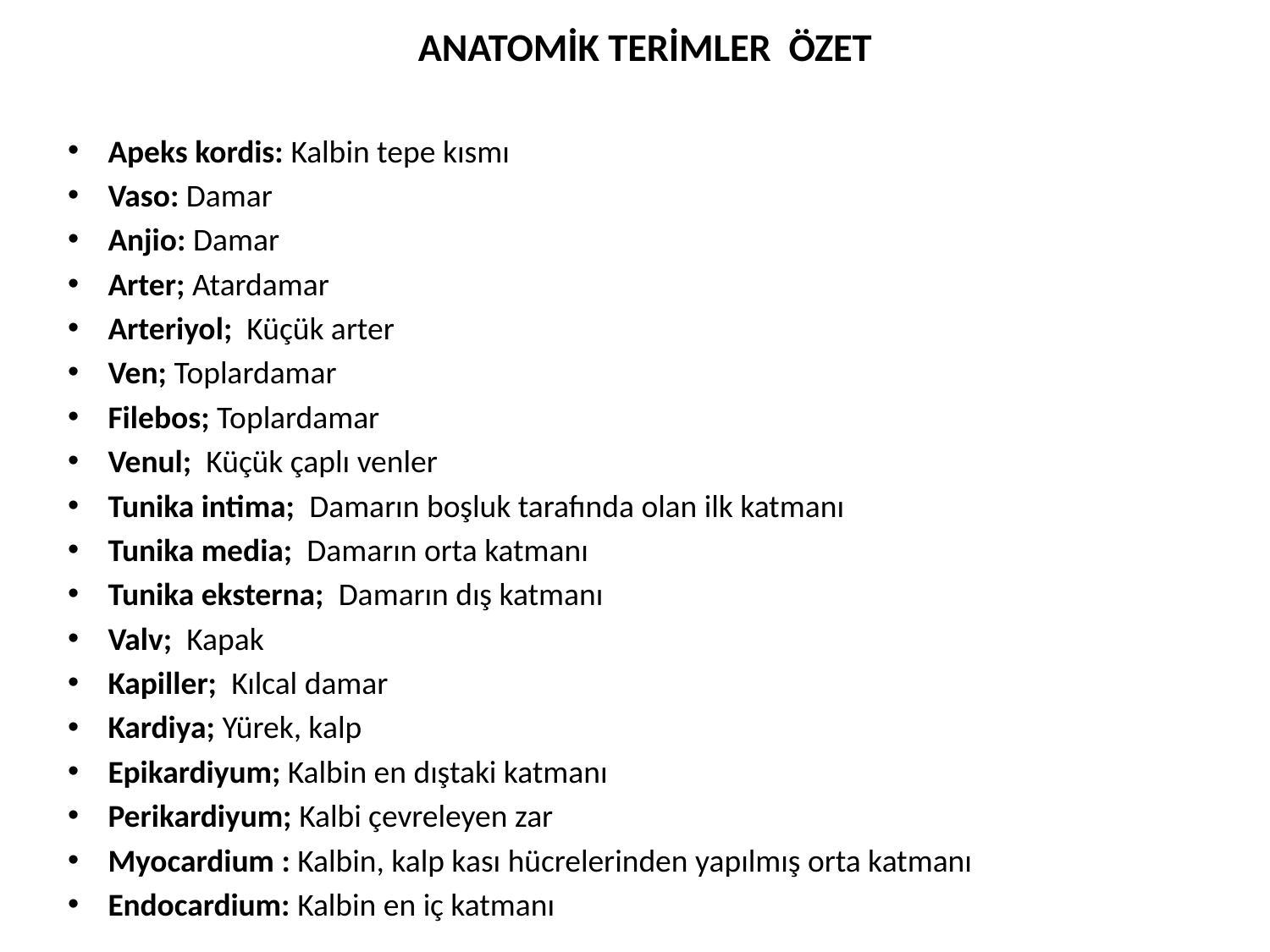

ANATOMİK TERİMLER  ÖZET

Apeks kordis: Kalbin tepe kısmı
Vaso: Damar
Anjio: Damar
Arter; Atardamar
Arteriyol;  Küçük arter
Ven; Toplardamar
Filebos; Toplardamar
Venul;  Küçük çaplı venler
Tunika intima;  Damarın boşluk tarafında olan ilk katmanı
Tunika media;  Damarın orta katmanı
Tunika eksterna;  Damarın dış katmanı
Valv;  Kapak
Kapiller;  Kılcal damar
Kardiya; Yürek, kalp
Epikardiyum; Kalbin en dıştaki katmanı
Perikardiyum; Kalbi çevreleyen zar
Myocardium : Kalbin, kalp kası hücrelerinden yapılmış orta katmanı
Endocardium: Kalbin en iç katmanı